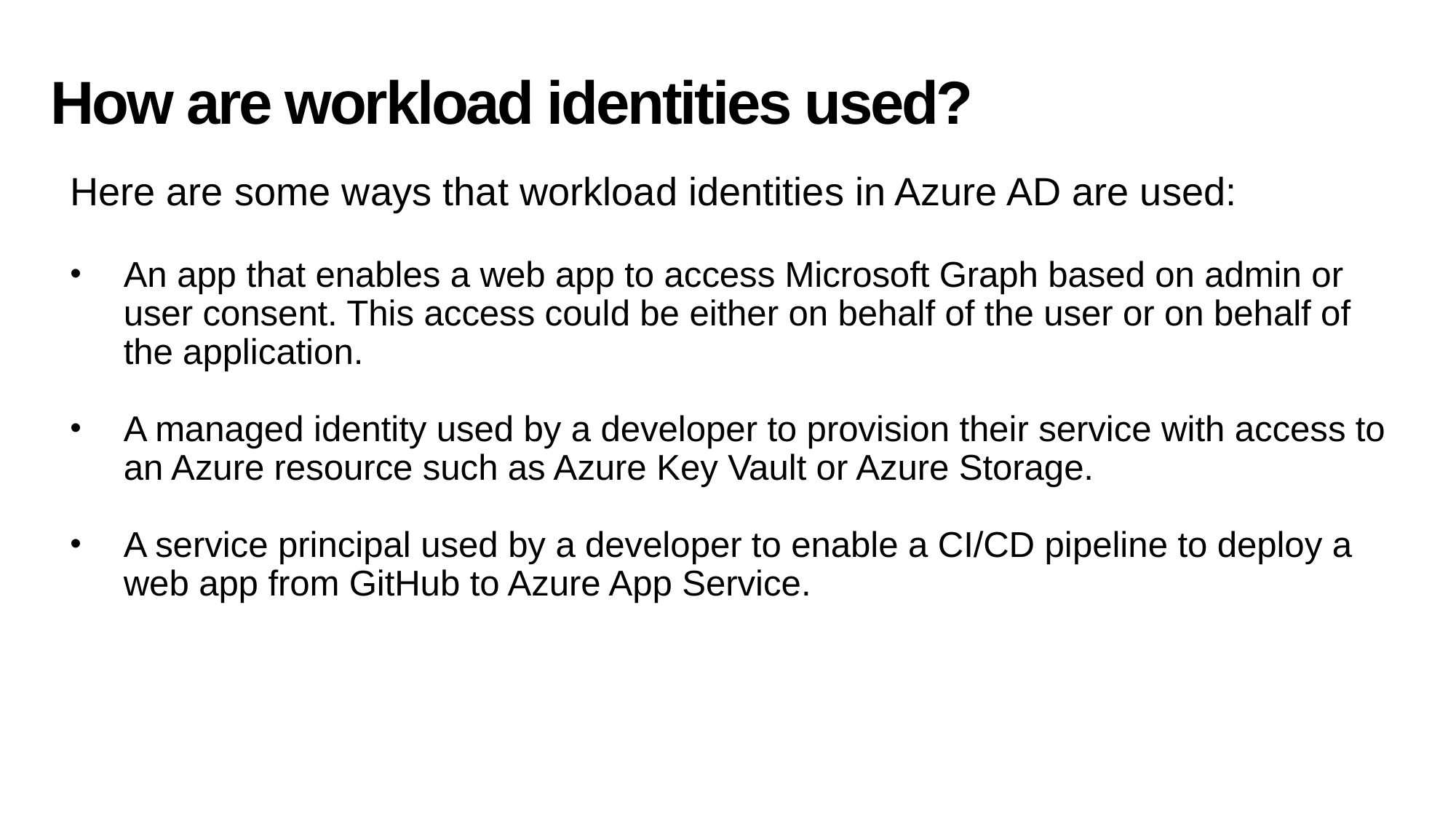

# How are workload identities used?
Here are some ways that workload identities in Azure AD are used:

An app that enables a web app to access Microsoft Graph based on admin or user consent. This access could be either on behalf of the user or on behalf of the application.

A managed identity used by a developer to provision their service with access to an Azure resource such as Azure Key Vault or Azure Storage.

A service principal used by a developer to enable a CI/CD pipeline to deploy a web app from GitHub to Azure App Service.